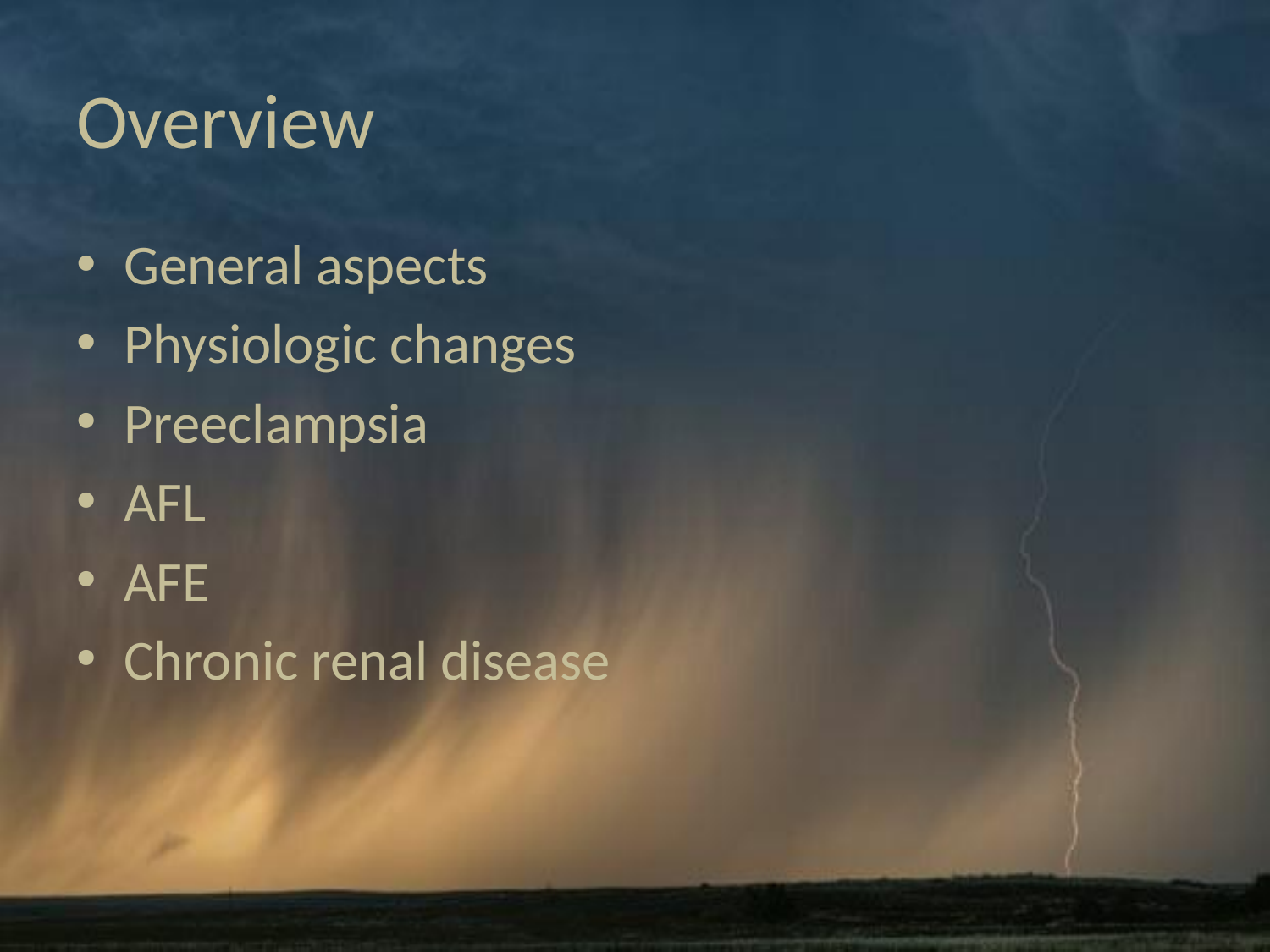

# Overview
General aspects
Physiologic changes
Preeclampsia
AFL
AFE
Chronic renal disease